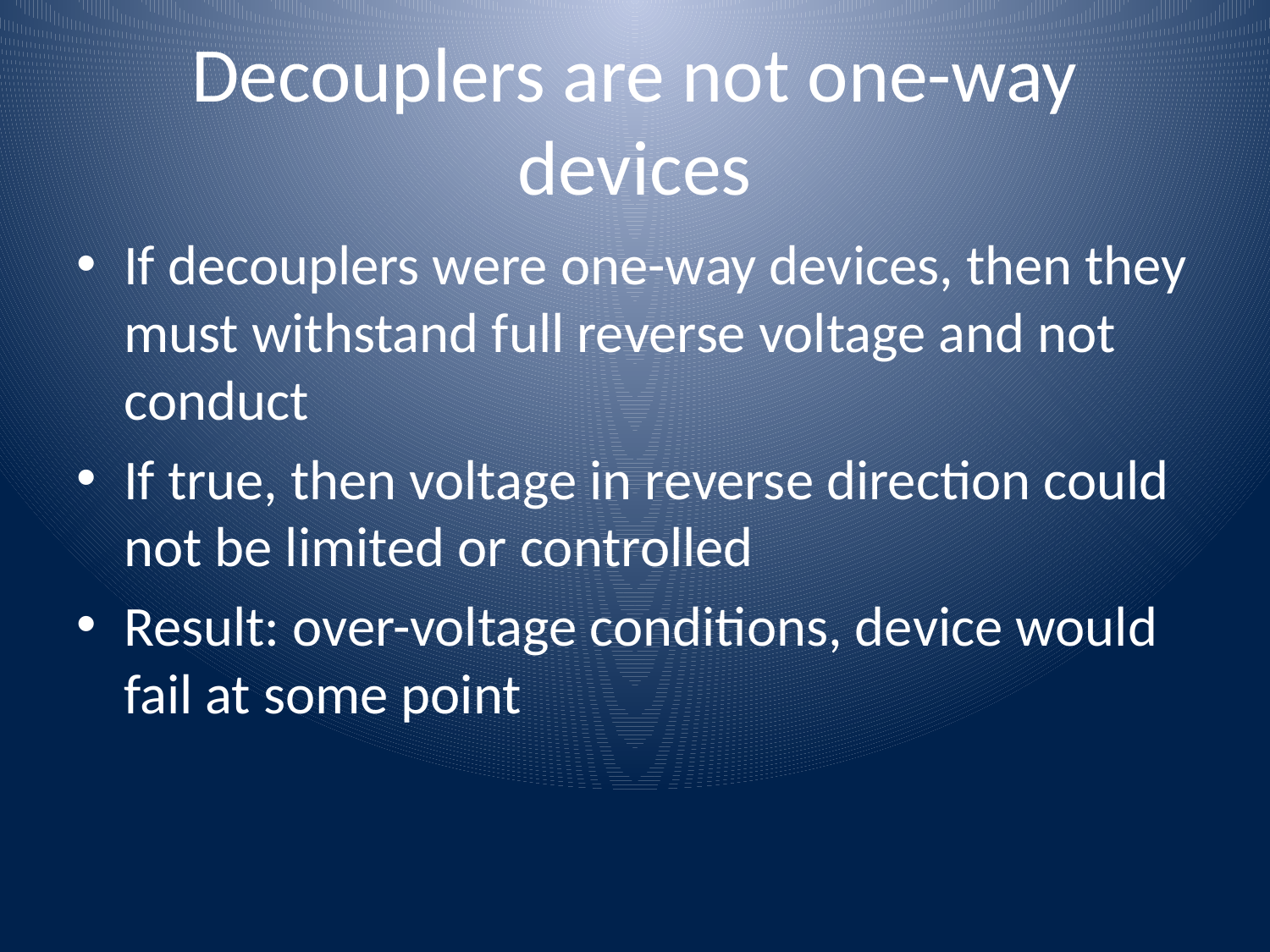

# Decouplers are not one-way devices
If decouplers were one-way devices, then they must withstand full reverse voltage and not conduct
If true, then voltage in reverse direction could not be limited or controlled
Result: over-voltage conditions, device would fail at some point